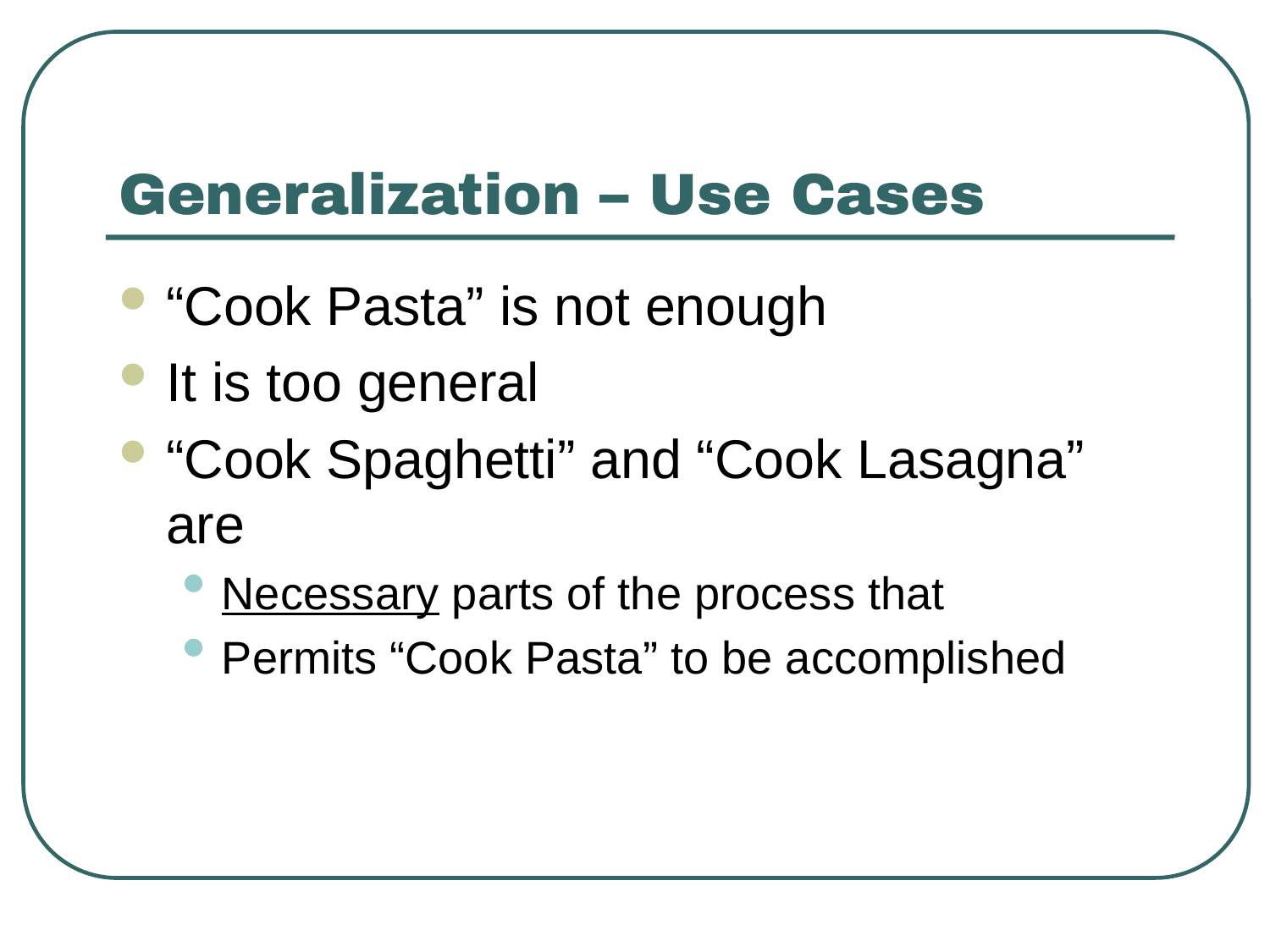

# Generalization – Use Cases
“Cook Pasta” is not enough
It is too general
“Cook Spaghetti” and “Cook Lasagna” are
Necessary parts of the process that
Permits “Cook Pasta” to be accomplished